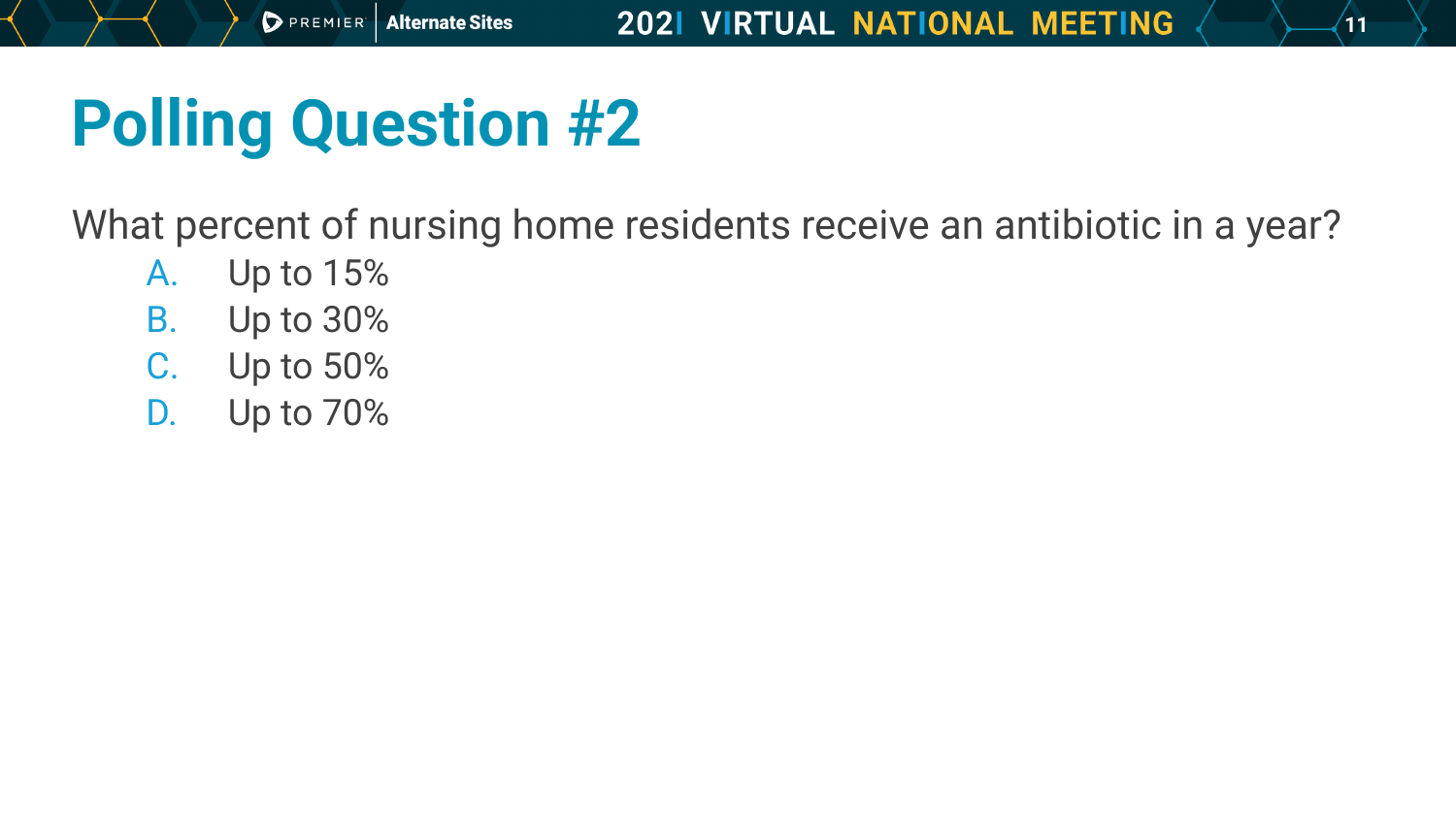

11
# Polling Question #2
What percent of nursing home residents receive an antibiotic in a year?
Up to 15%
Up to 30%
Up to 50%
Up to 70%